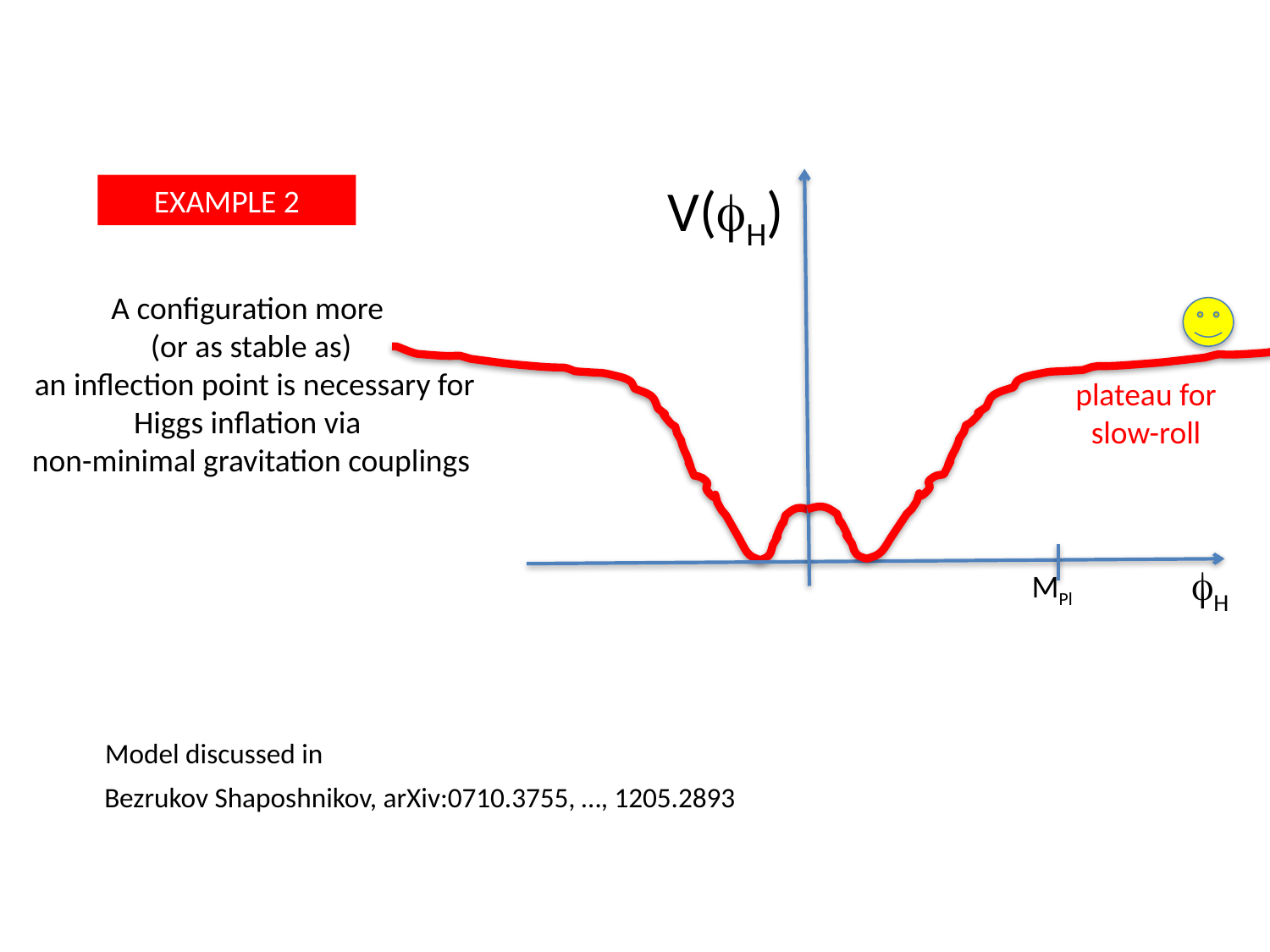

V(φH)
EXAMPLE 2
A configuration more
(or as stable as)
 an inflection point is necessary for Higgs inflation via
non-minimal gravitation couplings

plateau for slow-roll
φH
MPl
Model discussed in
Bezrukov Shaposhnikov, arXiv:0710.3755, …, 1205.2893